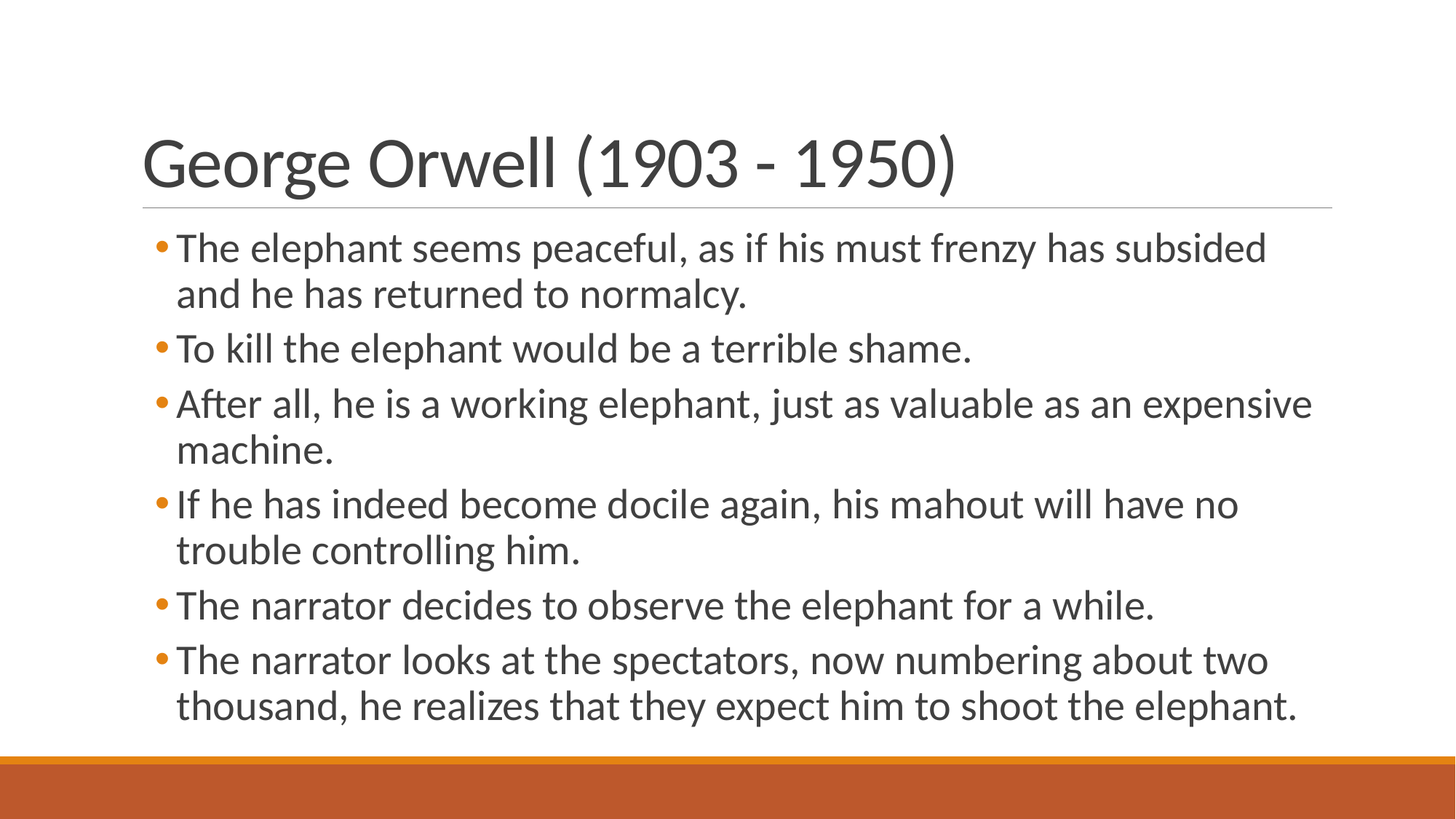

# George Orwell (1903 - 1950)
The elephant seems peaceful, as if his must frenzy has subsided and he has returned to normalcy.
To kill the elephant would be a terrible shame.
After all, he is a working elephant, just as valuable as an expensive machine.
If he has indeed become docile again, his mahout will have no trouble controlling him.
The narrator decides to observe the elephant for a while.
The narrator looks at the spectators, now numbering about two thousand, he realizes that they expect him to shoot the elephant.